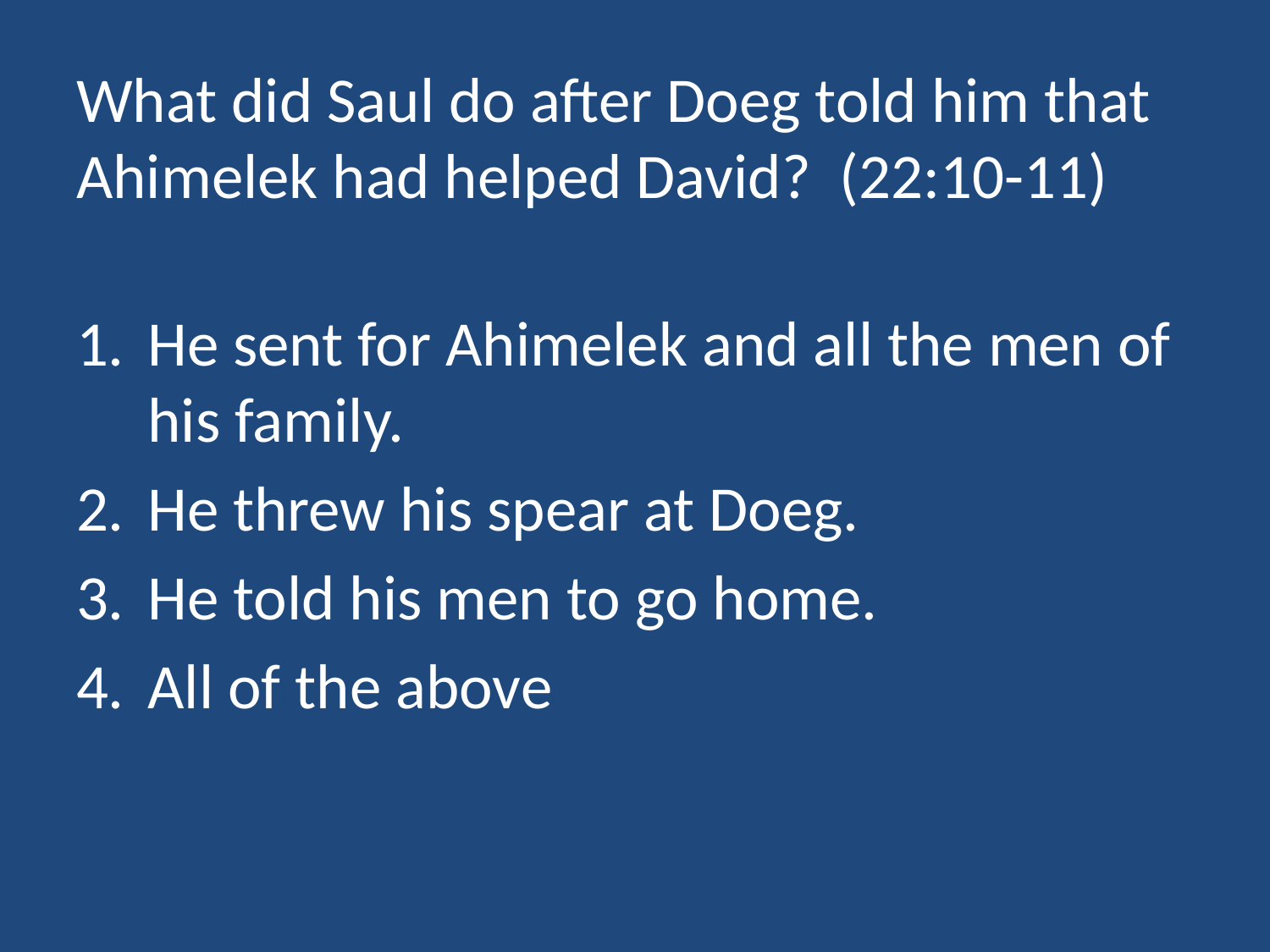

# What did Saul do after Doeg told him that Ahimelek had helped David?  (22:10-11)
He sent for Ahimelek and all the men of his family.
He threw his spear at Doeg.
He told his men to go home.
All of the above